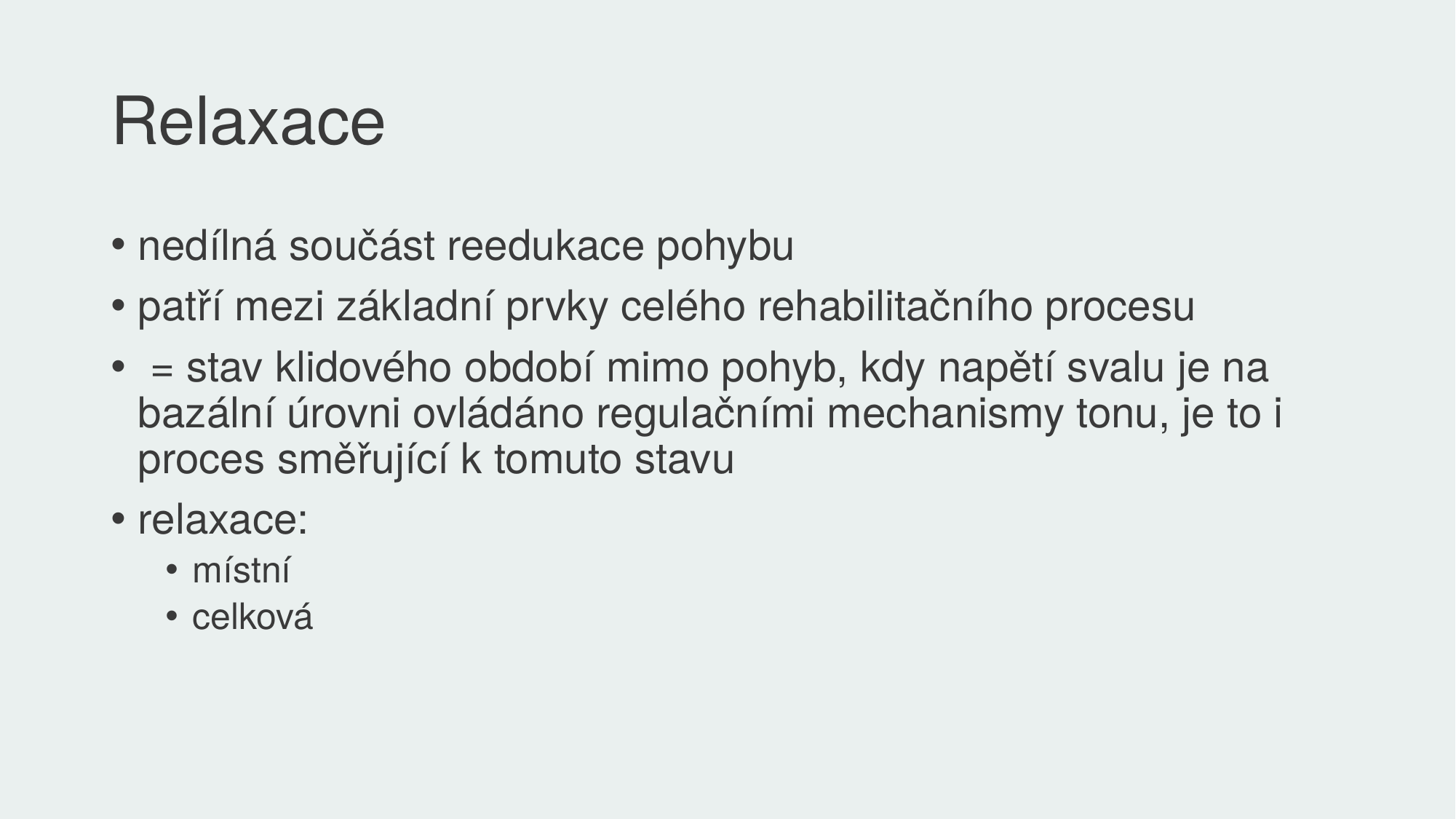

# Relaxace
nedílná součást reedukace pohybu
patří mezi základní prvky celého rehabilitačního procesu
 = stav klidového období mimo pohyb, kdy napětí svalu je na bazální úrovni ovládáno regulačními mechanismy tonu, je to i proces směřující k tomuto stavu
relaxace:
místní
celková